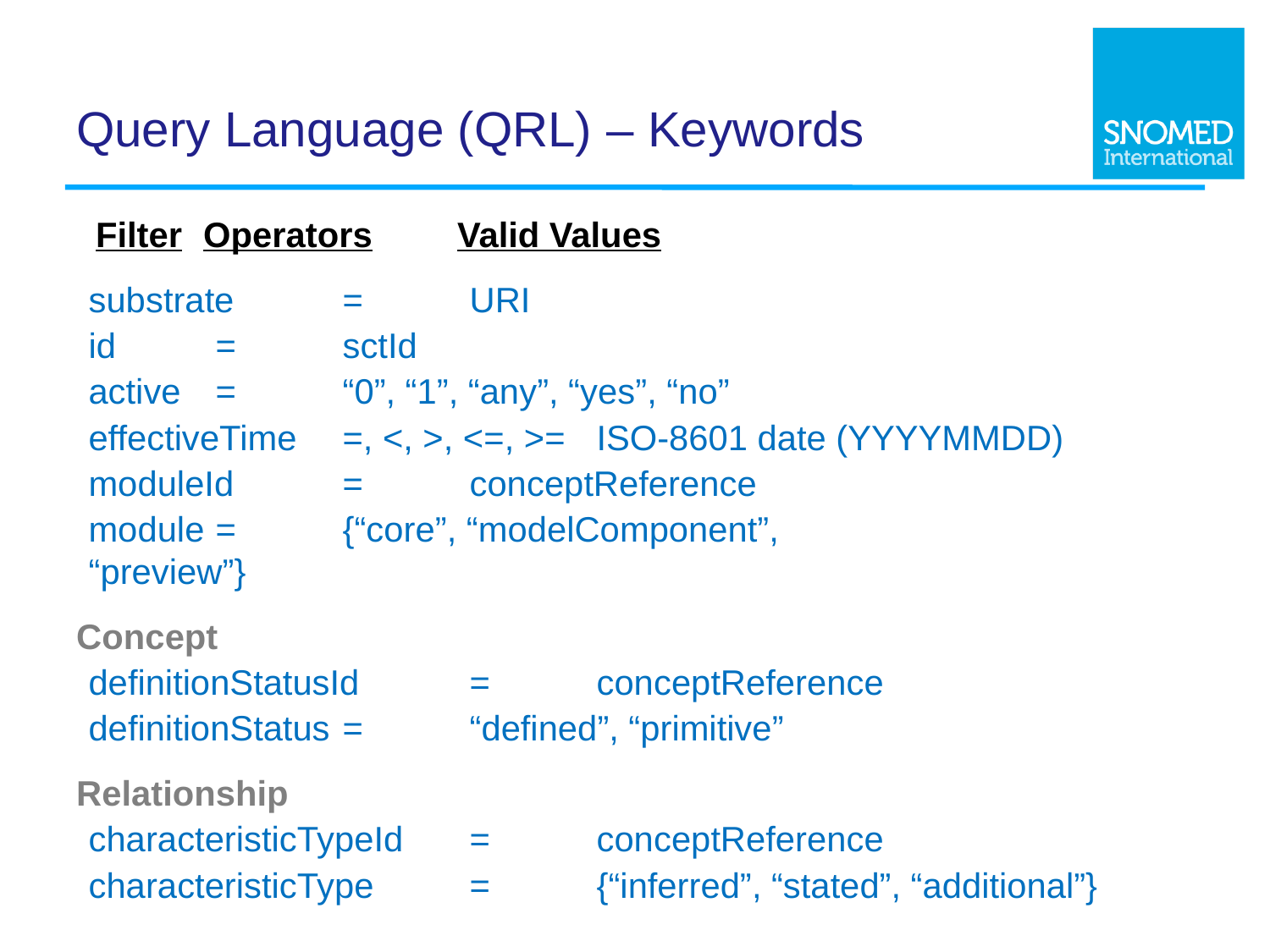

# Query Language (QRL) – Keywords
  Filter	Operators	Valid Values
substrate	=	URI
id	=	sctId
active	=	“0”, “1”, “any”, “yes”, “no”
effectiveTime	=, <, >, <=, >=	ISO-8601 date (YYYYMMDD)
moduleId	=	conceptReference
module	=	{“core”, “modelComponent”, 			“preview”}
Concept
definitionStatusId	=	conceptReference
definitionStatus 	= 	“defined”, “primitive”
Relationship
characteristicTypeId 	=	conceptReference
characteristicType	= 	{“inferred”, “stated”, “additional”}